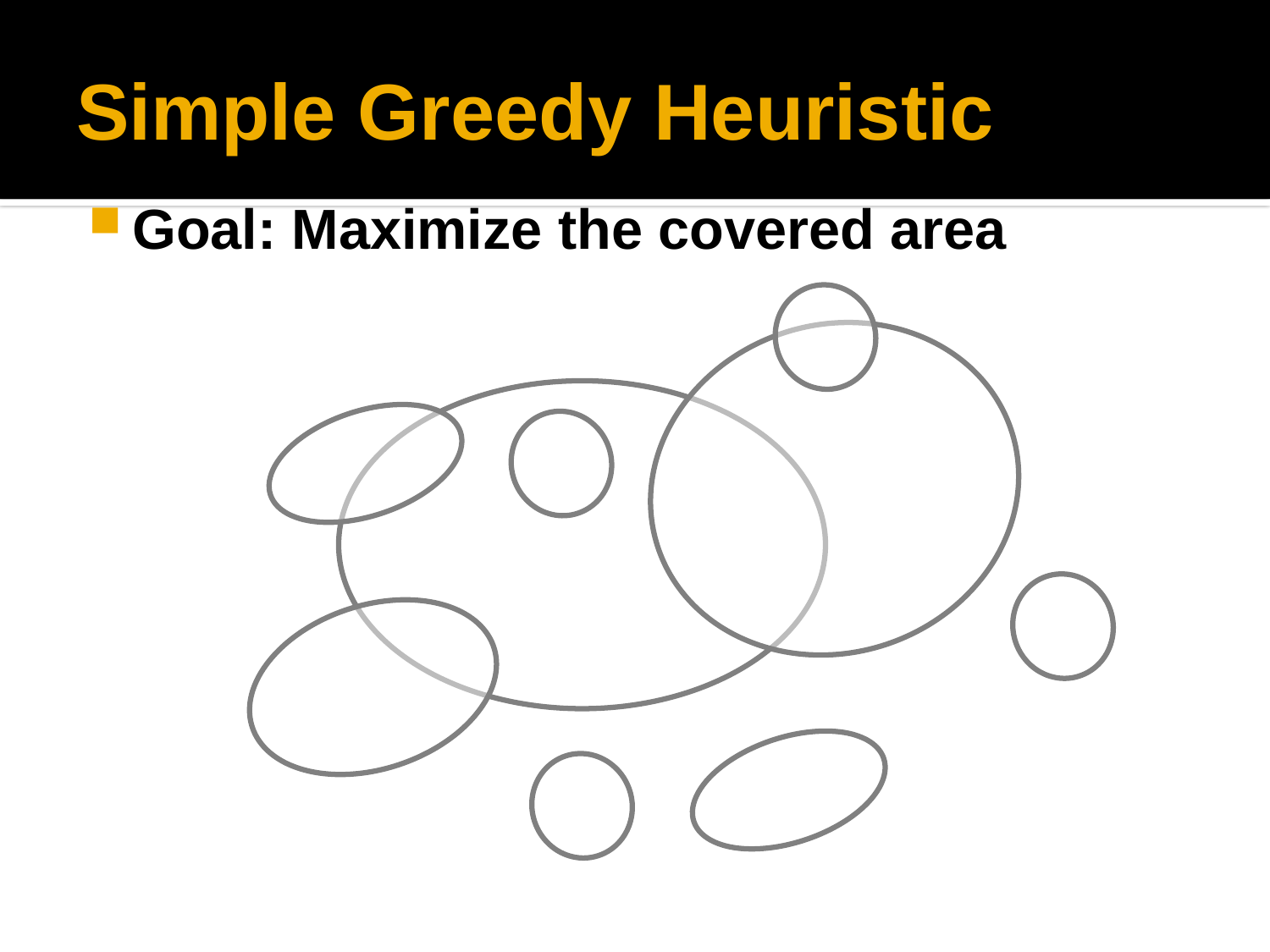

# Simple Greedy Heuristic
Goal: Maximize the covered area